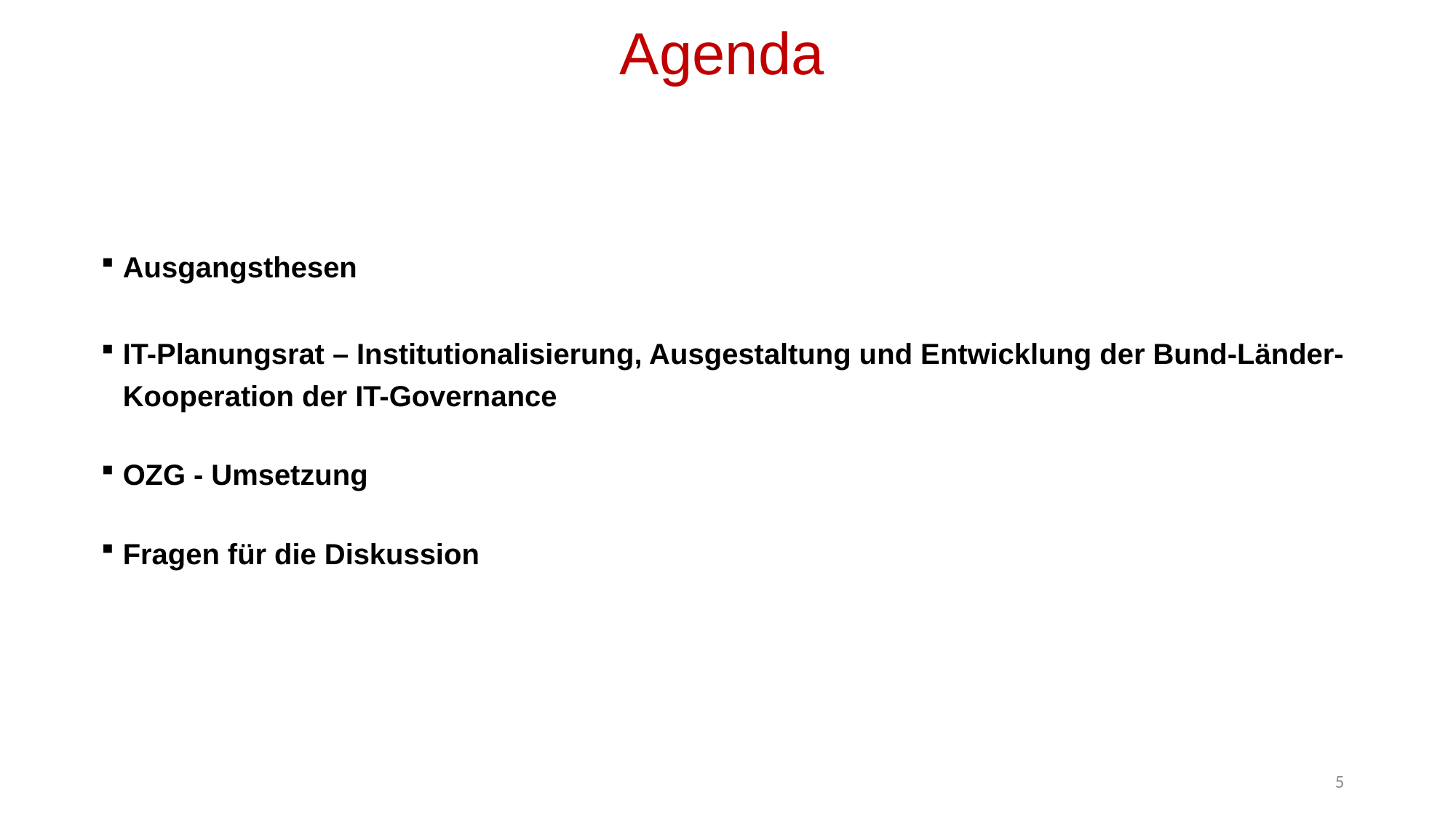

# Agenda

Ausgangsthesen

IT-Planungsrat – Institutionalisierung, Ausgestaltung und Entwicklung der Bund-Länder-Kooperation der IT-Governance

OZG - Umsetzung

Fragen für die Diskussion

5